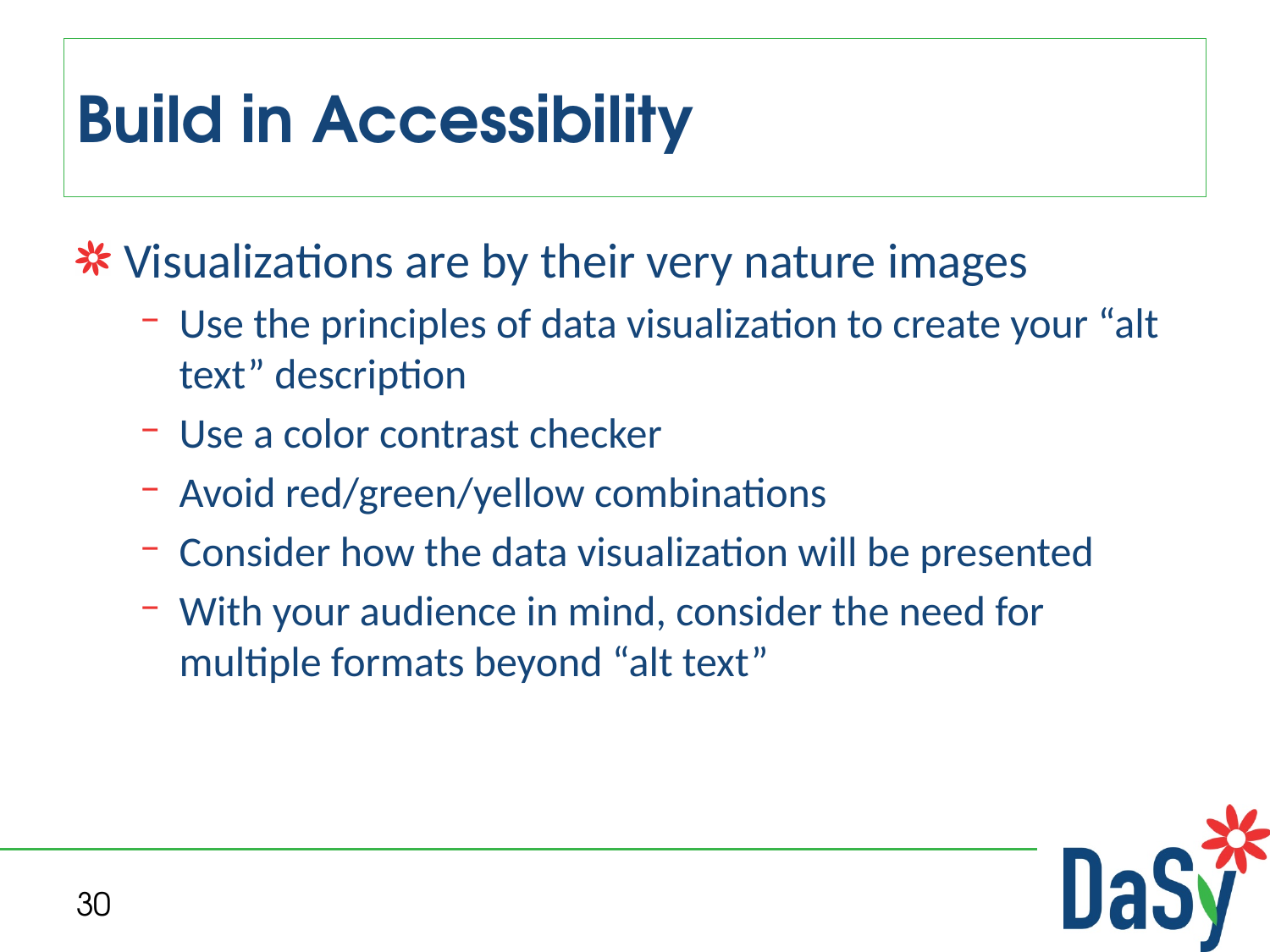

# Build in Accessibility
Visualizations are by their very nature images
Use the principles of data visualization to create your “alt text” description
Use a color contrast checker
Avoid red/green/yellow combinations
Consider how the data visualization will be presented
With your audience in mind, consider the need for multiple formats beyond “alt text”
30